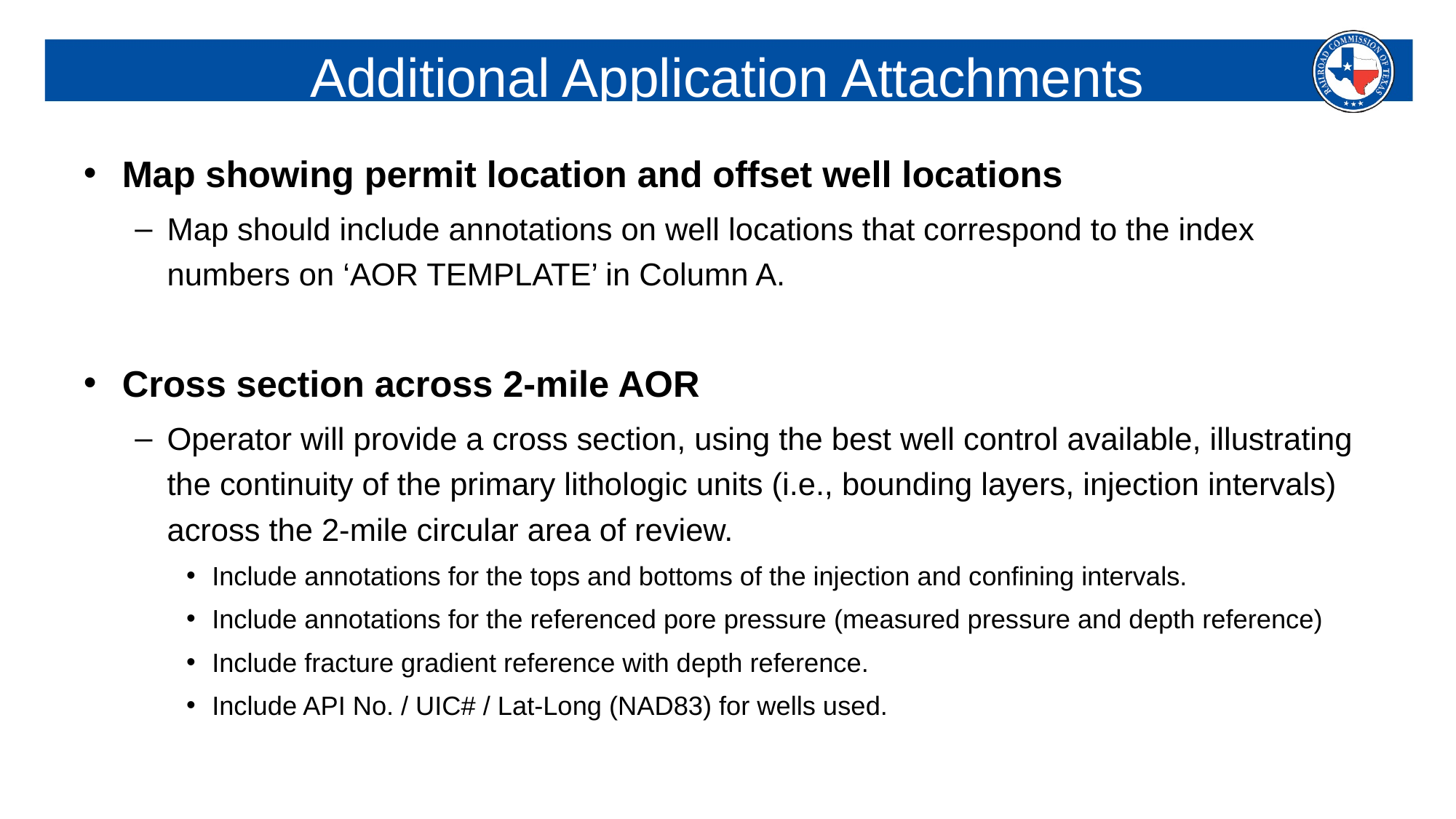

# Additional Application Attachments
Map showing permit location and offset well locations
Map should include annotations on well locations that correspond to the index numbers on ‘AOR TEMPLATE’ in Column A.

Cross section across 2-mile AOR
Operator will provide a cross section, using the best well control available, illustrating the continuity of the primary lithologic units (i.e., bounding layers, injection intervals) across the 2-mile circular area of review.
Include annotations for the tops and bottoms of the injection and confining intervals.
Include annotations for the referenced pore pressure (measured pressure and depth reference)
Include fracture gradient reference with depth reference.
Include API No. / UIC# / Lat-Long (NAD83) for wells used.